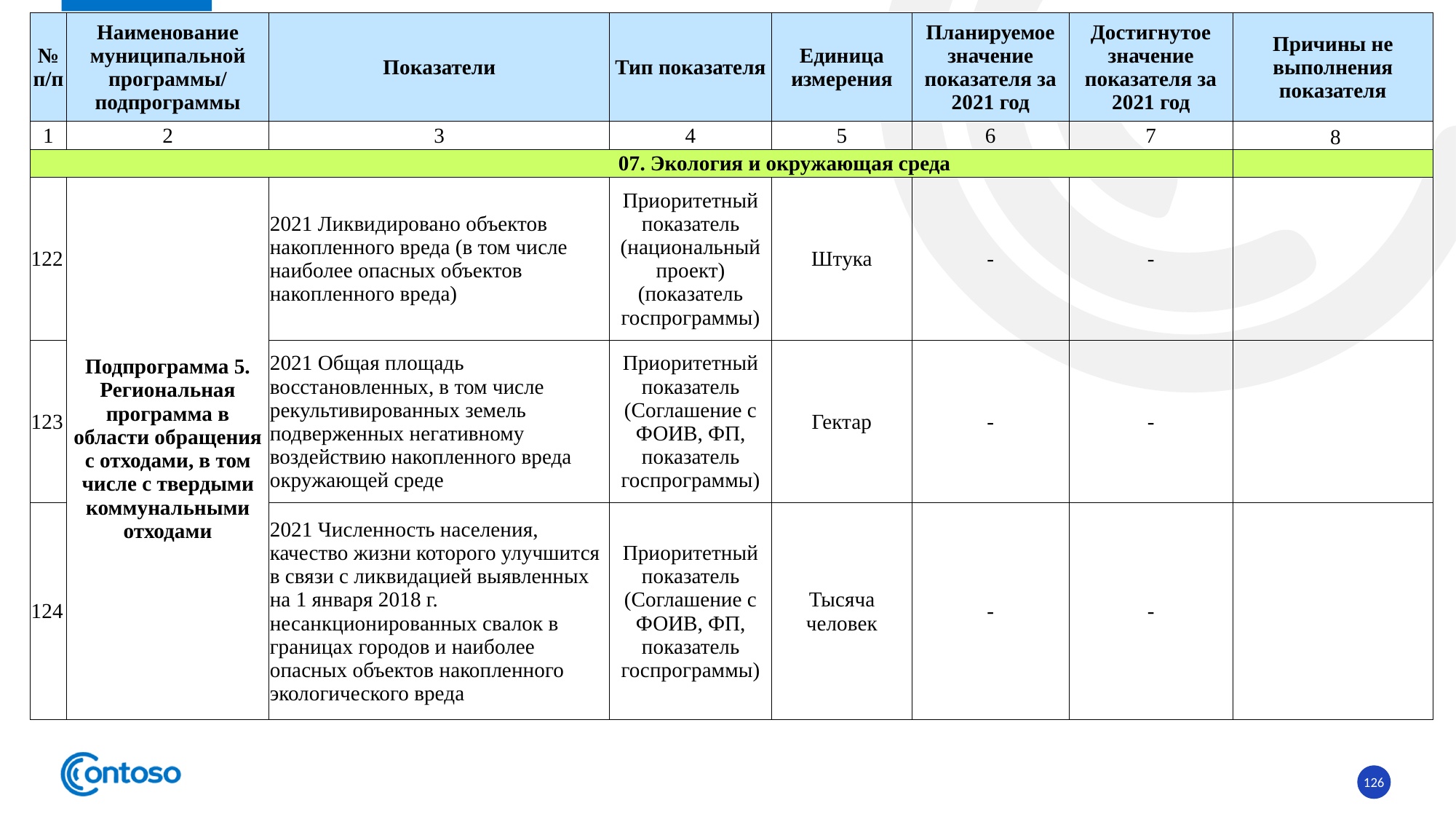

| № п/п | Наименование муниципальной программы/ подпрограммы | Показатели | Тип показателя | Единица измерения | Планируемое значение показателя за 2021 год | Достигнутое значение показателя за 2021 год | Причины не выполнения показателя |
| --- | --- | --- | --- | --- | --- | --- | --- |
| 1 | 2 | 3 | 4 | 5 | 6 | 7 | 8 |
| 07. Экология и окружающая среда |  |  |  |  |  |  |  |
| 122 | Подпрограмма 5. Региональная программа в области обращения с отходами, в том числе с твердыми коммунальными отходами | 2021 Ликвидировано объектов накопленного вреда (в том числе наиболее опасных объектов накопленного вреда) | Приоритетный показатель (национальный проект) (показатель госпрограммы) | Штука | - | - |  |
| 123 |  | 2021 Общая площадь восстановленных, в том числе рекультивированных земель подверженных негативному воздействию накопленного вреда окружающей среде | Приоритетный показатель (Соглашение с ФОИВ, ФП, показатель госпрограммы) | Гектар | - | - |  |
| 124 |  | 2021 Численность населения, качество жизни которого улучшится в связи с ликвидацией выявленных на 1 января 2018 г. несанкционированных свалок в границах городов и наиболее опасных объектов накопленного экологического вреда | Приоритетный показатель (Соглашение с ФОИВ, ФП, показатель госпрограммы) | Тысяча человек | - | - |  |
126